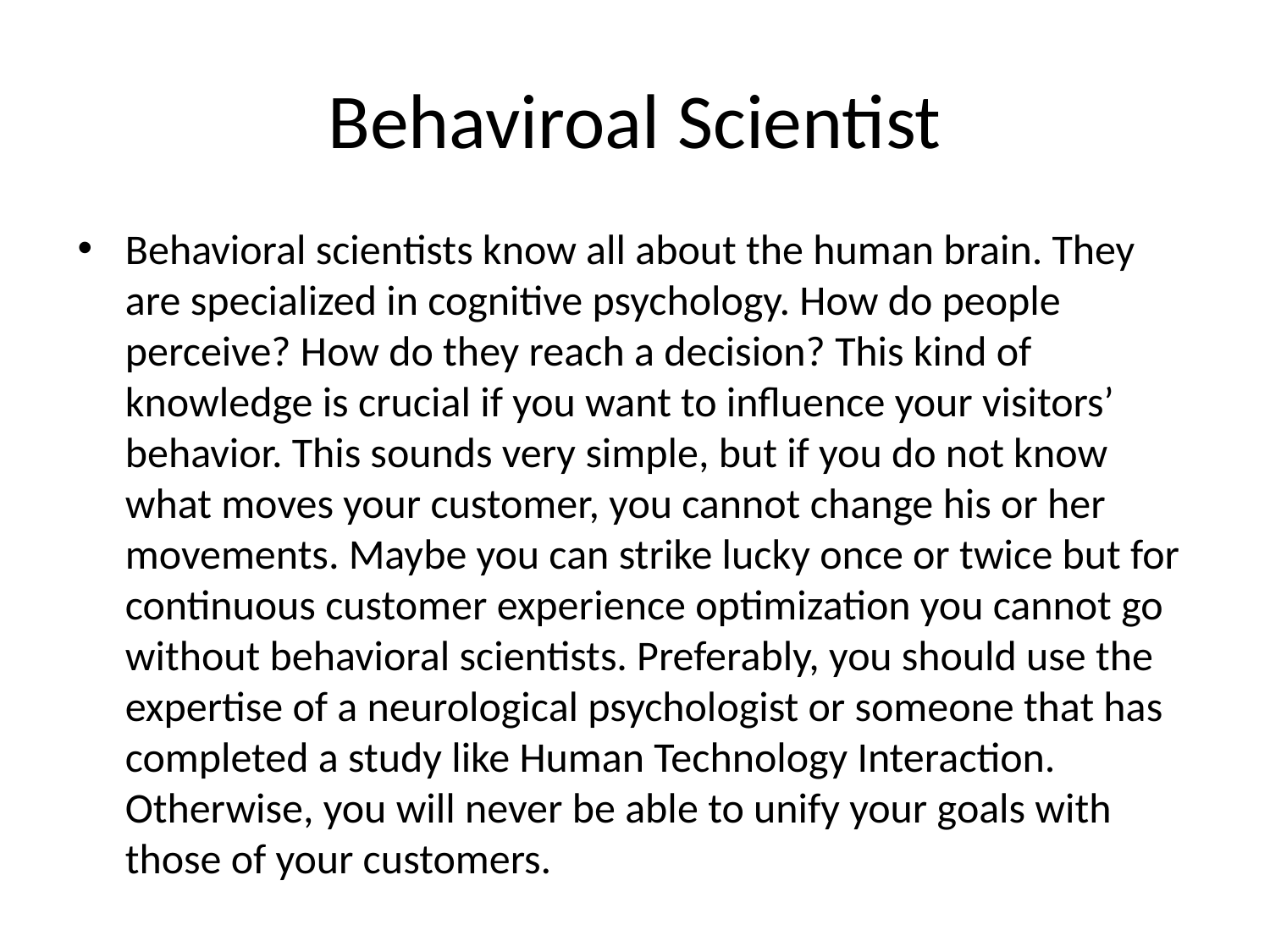

# Behaviroal Scientist
Behavioral scientists know all about the human brain. They are specialized in cognitive psychology. How do people perceive? How do they reach a decision? This kind of knowledge is crucial if you want to influence your visitors’ behavior. This sounds very simple, but if you do not know what moves your customer, you cannot change his or her movements. Maybe you can strike lucky once or twice but for continuous customer experience optimization you cannot go without behavioral scientists. Preferably, you should use the expertise of a neurological psychologist or someone that has completed a study like Human Technology Interaction. Otherwise, you will never be able to unify your goals with those of your customers.